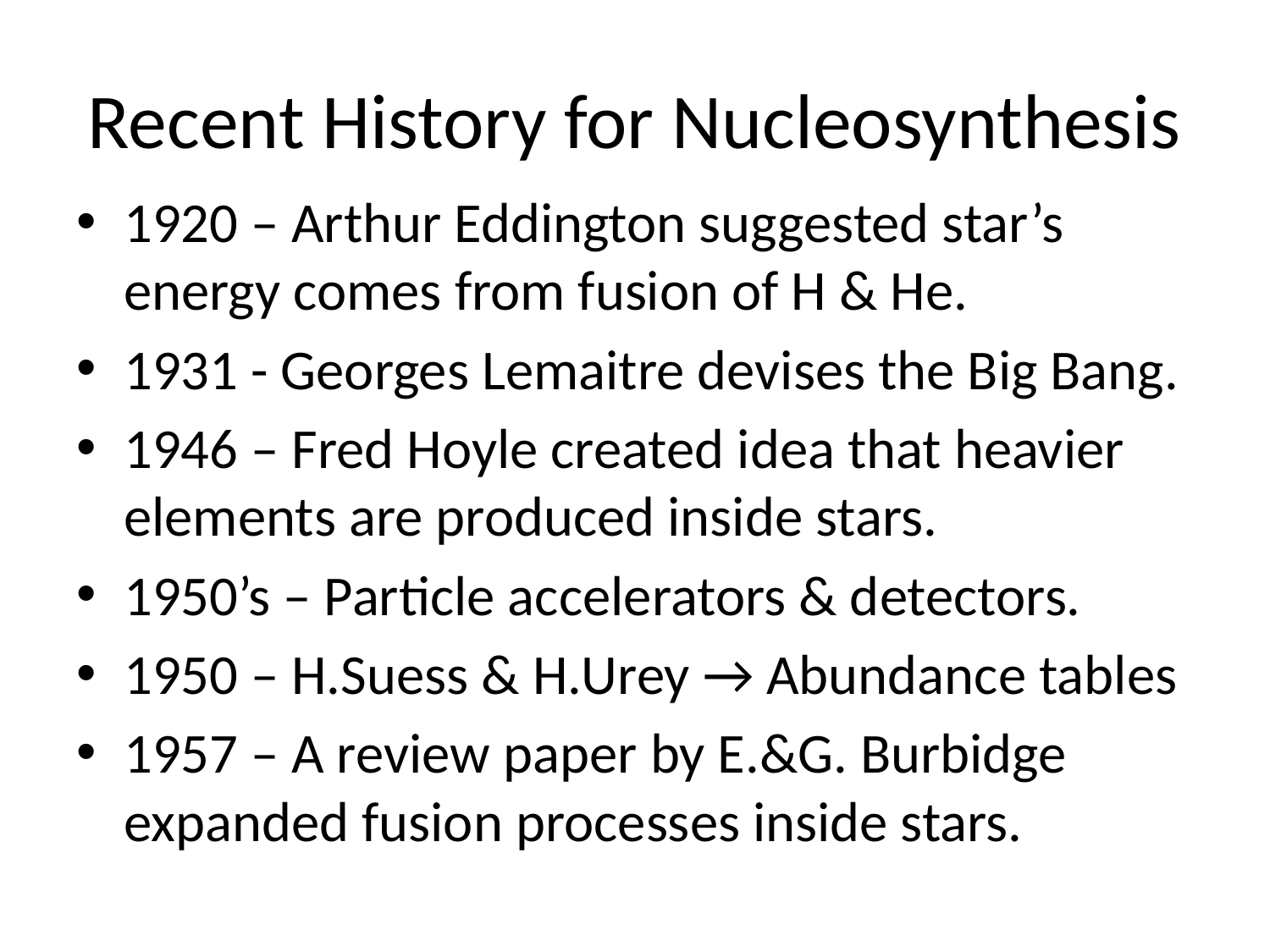

# Recent History for Nucleosynthesis
1920 – Arthur Eddington suggested star’s energy comes from fusion of H & He.
1931 - Georges Lemaitre devises the Big Bang.
1946 – Fred Hoyle created idea that heavier elements are produced inside stars.
1950’s – Particle accelerators & detectors.
1950 – H.Suess & H.Urey → Abundance tables
1957 – A review paper by E.&G. Burbidge expanded fusion processes inside stars.